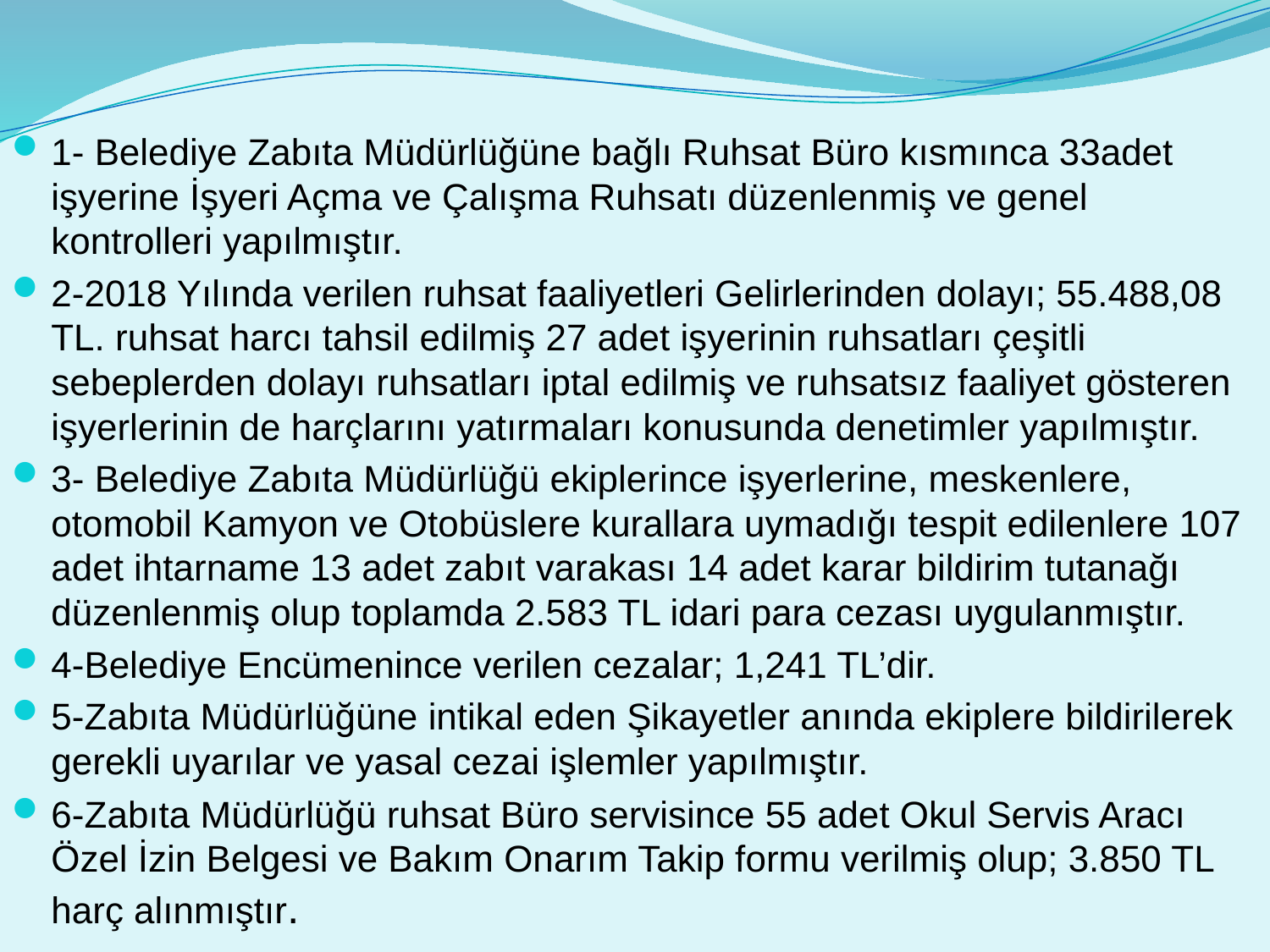

1- Belediye Zabıta Müdürlüğüne bağlı Ruhsat Büro kısmınca 33adet işyerine İşyeri Açma ve Çalışma Ruhsatı düzenlenmiş ve genel kontrolleri yapılmıştır.
2-2018 Yılında verilen ruhsat faaliyetleri Gelirlerinden dolayı; 55.488,08 TL. ruhsat harcı tahsil edilmiş 27 adet işyerinin ruhsatları çeşitli sebeplerden dolayı ruhsatları iptal edilmiş ve ruhsatsız faaliyet gösteren işyerlerinin de harçlarını yatırmaları konusunda denetimler yapılmıştır.
3- Belediye Zabıta Müdürlüğü ekiplerince işyerlerine, meskenlere, otomobil Kamyon ve Otobüslere kurallara uymadığı tespit edilenlere 107 adet ihtarname 13 adet zabıt varakası 14 adet karar bildirim tutanağı düzenlenmiş olup toplamda 2.583 TL idari para cezası uygulanmıştır.
4-Belediye Encümenince verilen cezalar; 1,241 TL’dir.
5-Zabıta Müdürlüğüne intikal eden Şikayetler anında ekiplere bildirilerek gerekli uyarılar ve yasal cezai işlemler yapılmıştır.
6-Zabıta Müdürlüğü ruhsat Büro servisince 55 adet Okul Servis Aracı Özel İzin Belgesi ve Bakım Onarım Takip formu verilmiş olup; 3.850 TL harç alınmıştır.